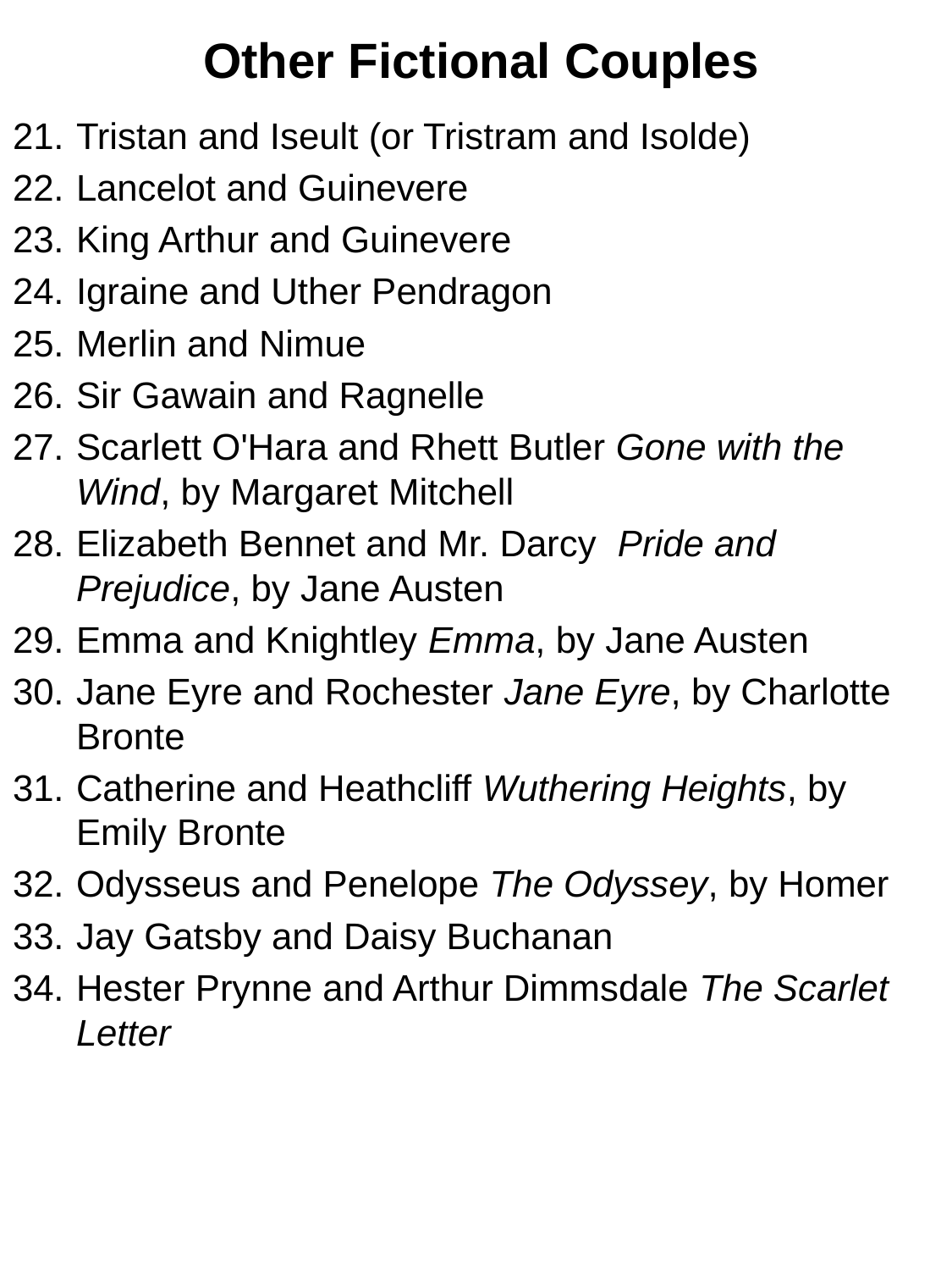

# Other Fictional Couples
Tristan and Iseult (or Tristram and Isolde)
Lancelot and Guinevere
King Arthur and Guinevere
Igraine and Uther Pendragon
Merlin and Nimue
Sir Gawain and Ragnelle
Scarlett O'Hara and Rhett Butler Gone with the Wind, by Margaret Mitchell
Elizabeth Bennet and Mr. Darcy  Pride and Prejudice, by Jane Austen
Emma and Knightley Emma, by Jane Austen
Jane Eyre and Rochester Jane Eyre, by Charlotte Bronte
Catherine and Heathcliff Wuthering Heights, by Emily Bronte
Odysseus and Penelope The Odyssey, by Homer
Jay Gatsby and Daisy Buchanan
Hester Prynne and Arthur Dimmsdale The Scarlet Letter